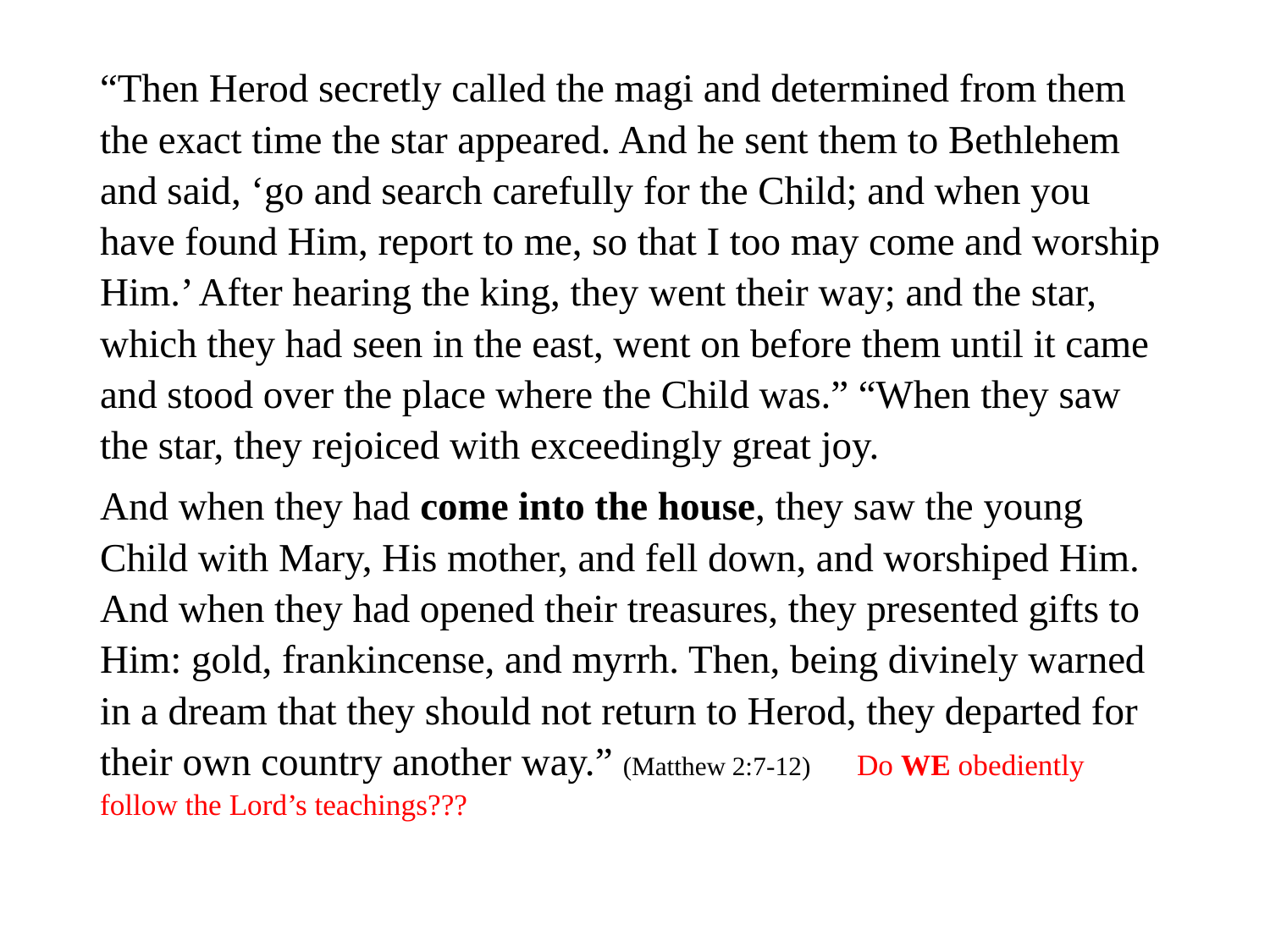

#
“Then Herod secretly called the magi and determined from them the exact time the star appeared. And he sent them to Bethlehem and said, ‘go and search carefully for the Child; and when you have found Him, report to me, so that I too may come and worship Him.’ After hearing the king, they went their way; and the star, which they had seen in the east, went on before them until it came and stood over the place where the Child was.” “When they saw the star, they rejoiced with exceedingly great joy.
And when they had come into the house, they saw the young Child with Mary, His mother, and fell down, and worshiped Him. And when they had opened their treasures, they presented gifts to Him: gold, frankincense, and myrrh. Then, being divinely warned in a dream that they should not return to Herod, they departed for their own country another way.” (Matthew 2:7-12)       Do WE obediently follow the Lord’s teachings???